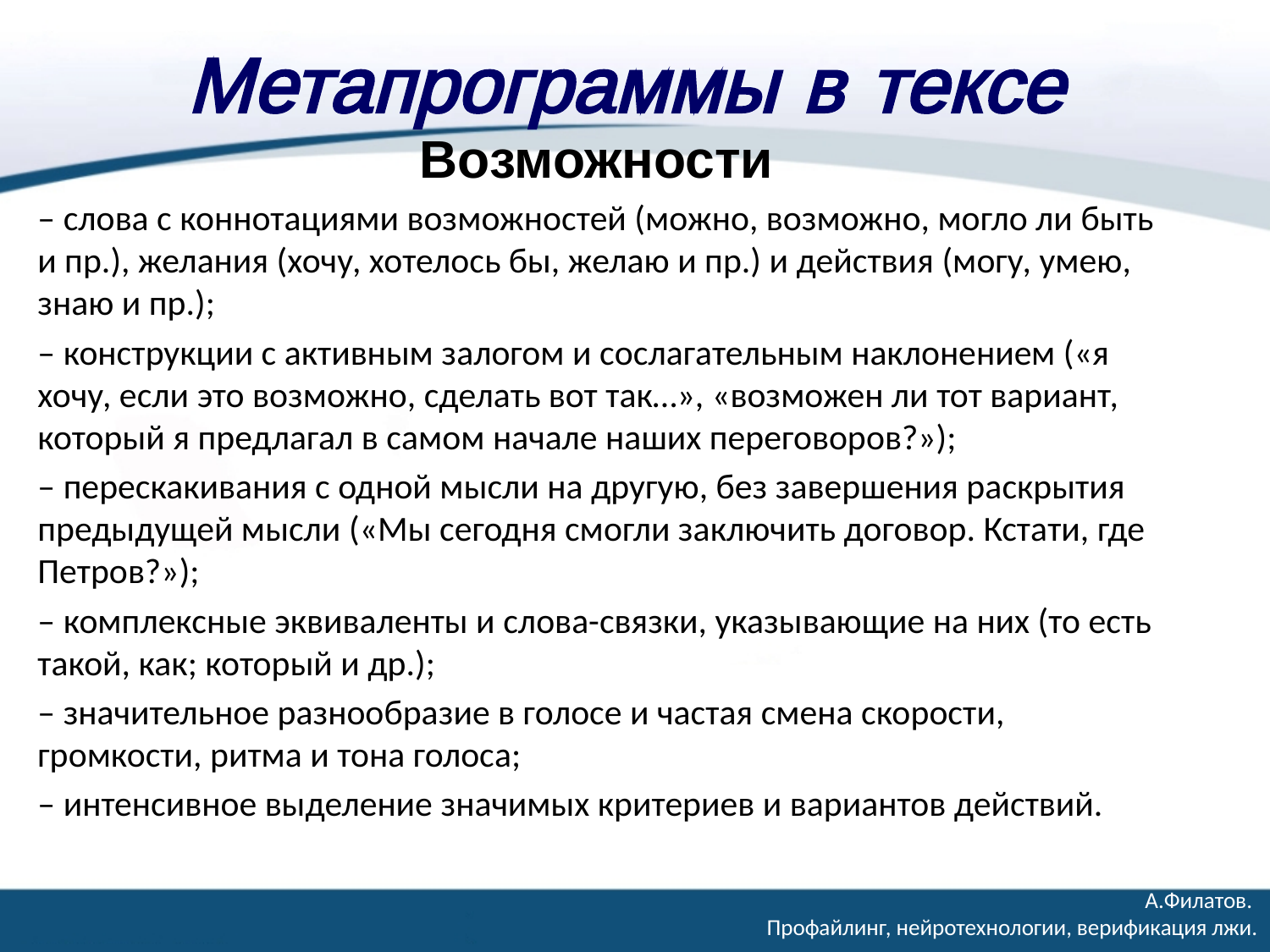

# Метапрограммы в тексе
Возможности
– слова с коннотациями возможностей (можно, возможно, могло ли быть и пр.), желания (хочу, хотелось бы, желаю и пр.) и действия (могу, умею, знаю и пр.);
– конструкции с активным залогом и сослагательным наклонением («я хочу, если это возможно, сделать вот так…», «возможен ли тот вариант, который я предлагал в самом начале наших переговоров?»);
– перескакивания с одной мысли на другую, без завершения раскрытия предыдущей мысли («Мы сегодня смогли заключить договор. Кстати, где Петров?»);
– комплексные эквиваленты и слова-связки, указывающие на них (то есть такой, как; который и др.);
– значительное разнообразие в голосе и частая смена скорости, громкости, ритма и тона голоса;
– интенсивное выделение значимых критериев и вариантов действий.
А.Филатов.
Профайлинг, нейротехнологии, верификация лжи.